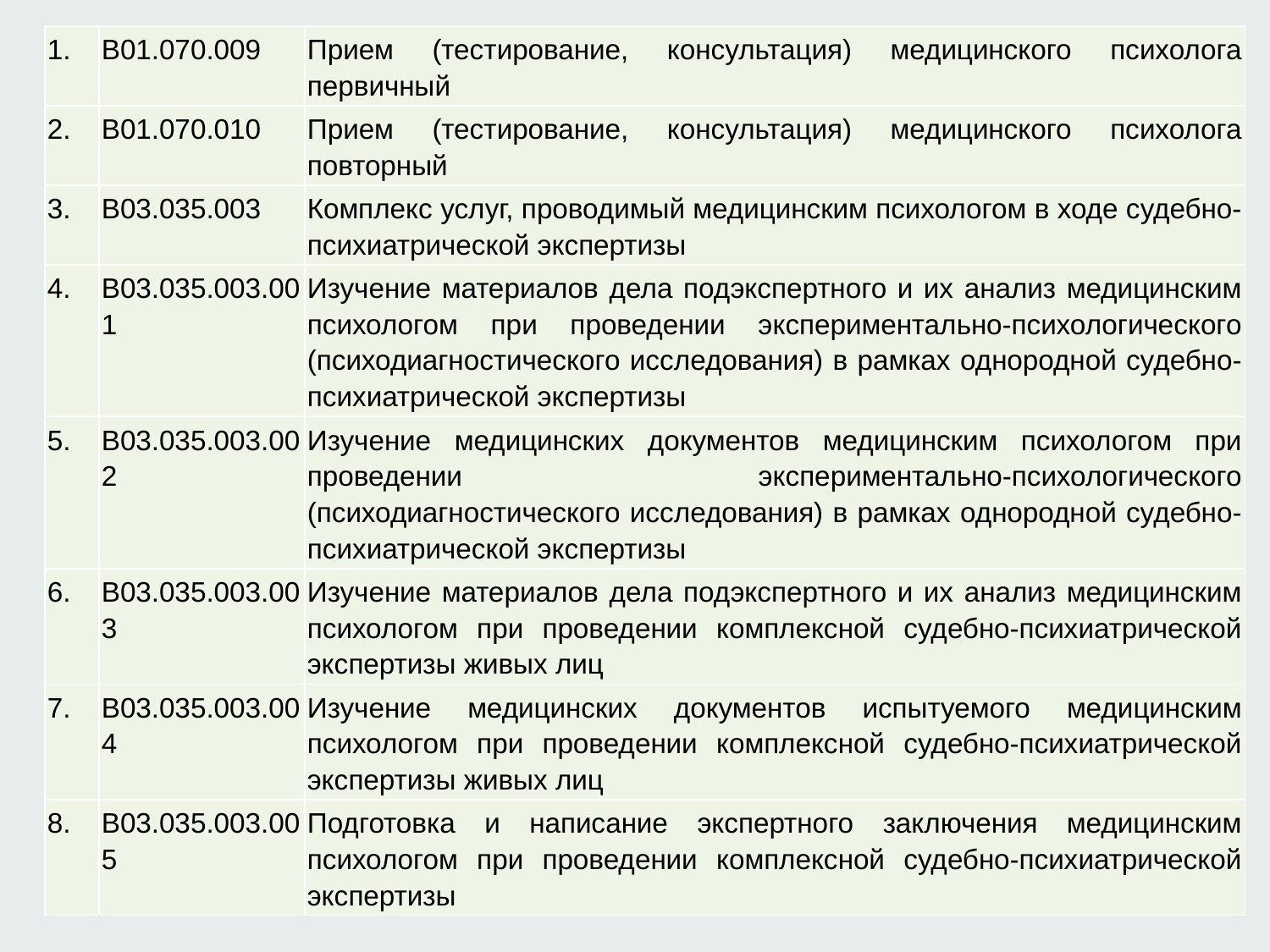

| 1. | B01.070.009 | Прием (тестирование, консультация) медицинского психолога первичный |
| --- | --- | --- |
| 2. | B01.070.010 | Прием (тестирование, консультация) медицинского психолога повторный |
| 3. | B03.035.003 | Комплекс услуг, проводимый медицинским психологом в ходе судебно-психиатрической экспертизы |
| 4. | B03.035.003.001 | Изучение материалов дела подэкспертного и их анализ медицинским психологом при проведении экспериментально-психологического (психодиагностического исследования) в рамках однородной судебно-психиатрической экспертизы |
| 5. | B03.035.003.002 | Изучение медицинских документов медицинским психологом при проведении экспериментально-психологического (психодиагностического исследования) в рамках однородной судебно-психиатрической экспертизы |
| 6. | B03.035.003.003 | Изучение материалов дела подэкспертного и их анализ медицинским психологом при проведении комплексной судебно-психиатрической экспертизы живых лиц |
| 7. | B03.035.003.004 | Изучение медицинских документов испытуемого медицинским психологом при проведении комплексной судебно-психиатрической экспертизы живых лиц |
| 8. | B03.035.003.005 | Подготовка и написание экспертного заключения медицинским психологом при проведении комплексной судебно-психиатрической экспертизы |